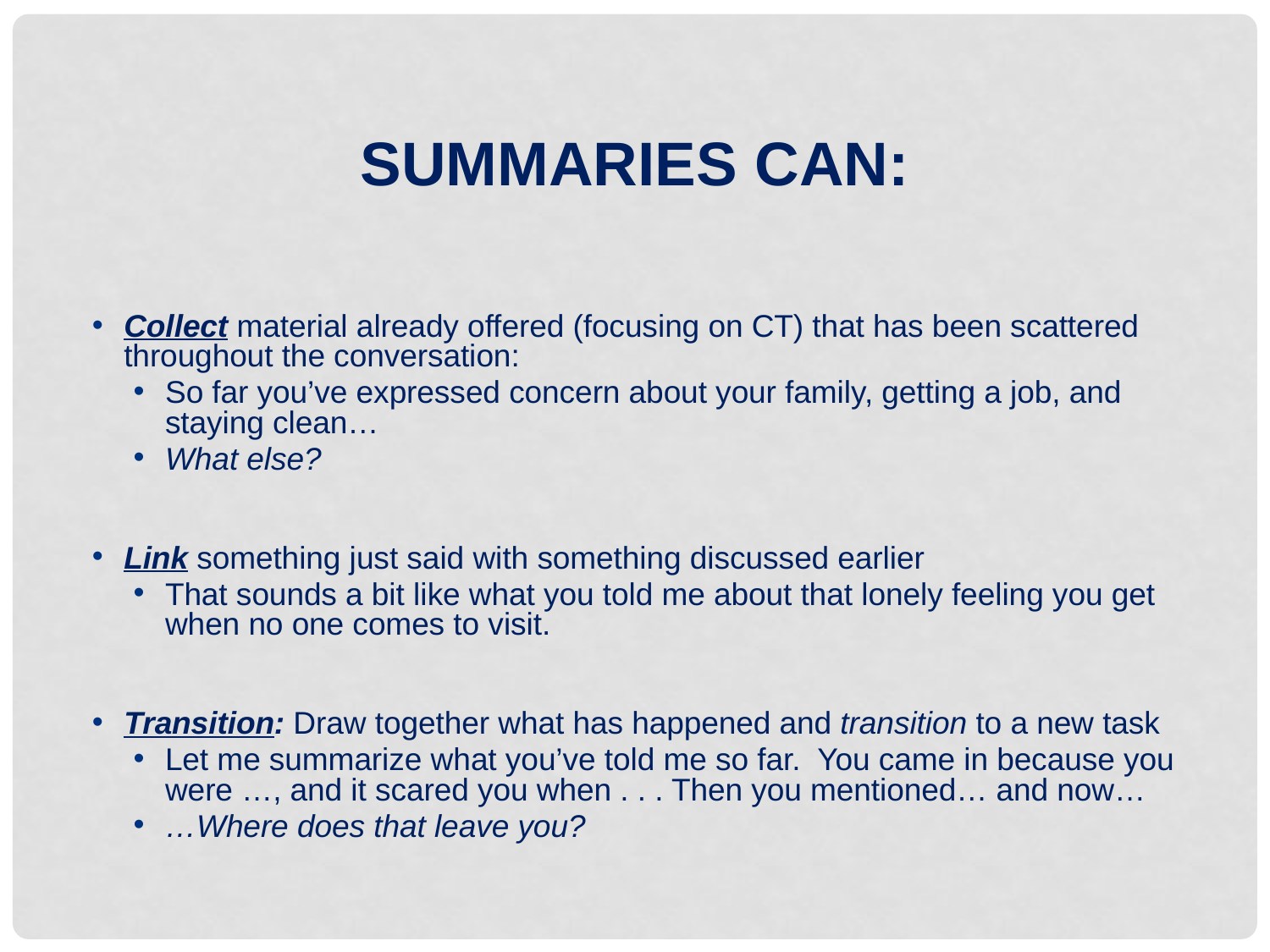

Summaries can:
Collect material already offered (focusing on CT) that has been scattered throughout the conversation:
So far you’ve expressed concern about your family, getting a job, and staying clean…
What else?

Link something just said with something discussed earlier
That sounds a bit like what you told me about that lonely feeling you get when no one comes to visit.

Transition: Draw together what has happened and transition to a new task
Let me summarize what you’ve told me so far.  You came in because you were …, and it scared you when . . . Then you mentioned… and now…
…Where does that leave you?